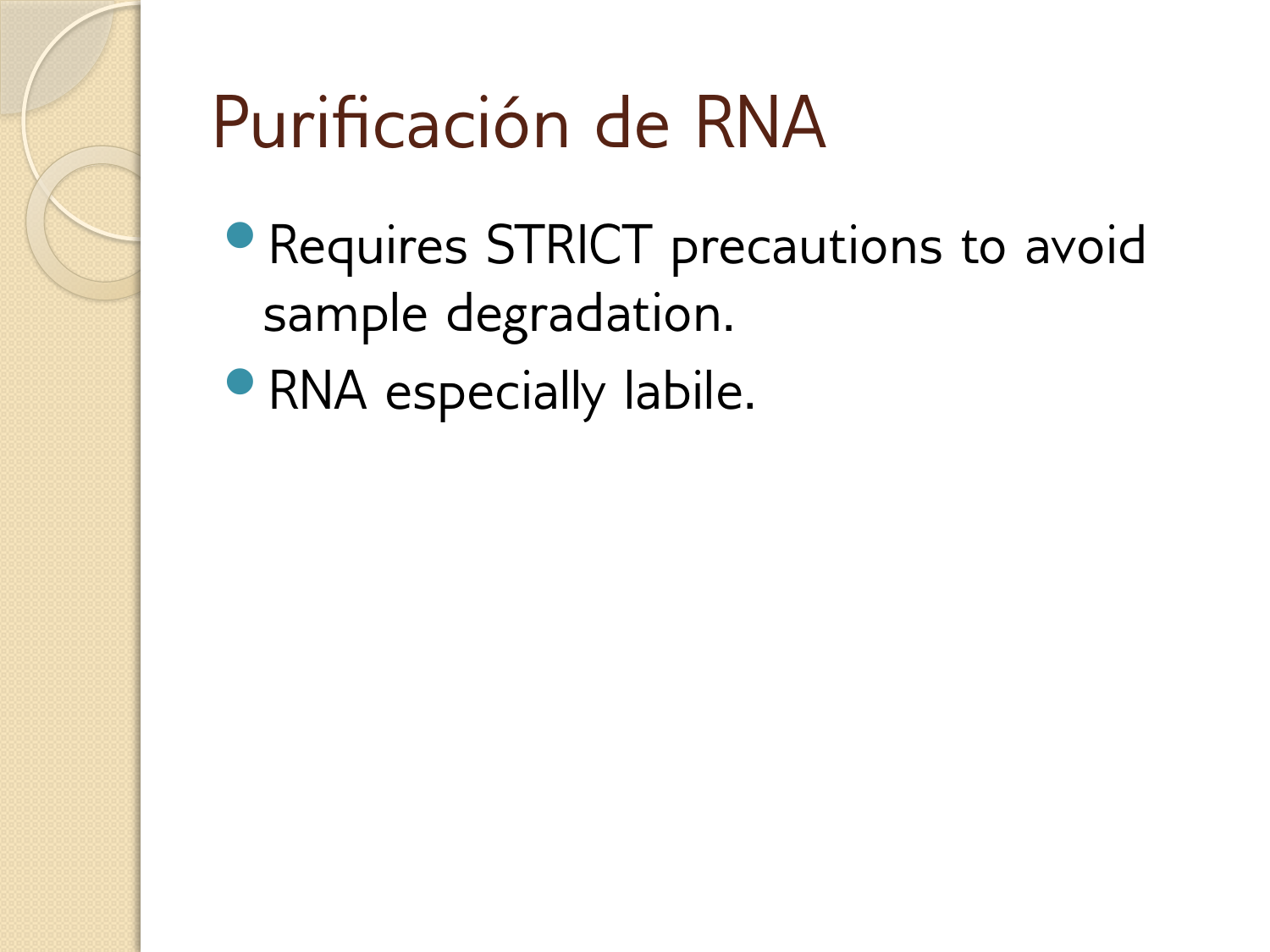

# Purificación de RNA
Requires STRICT precautions to avoid sample degradation.
RNA especially labile.